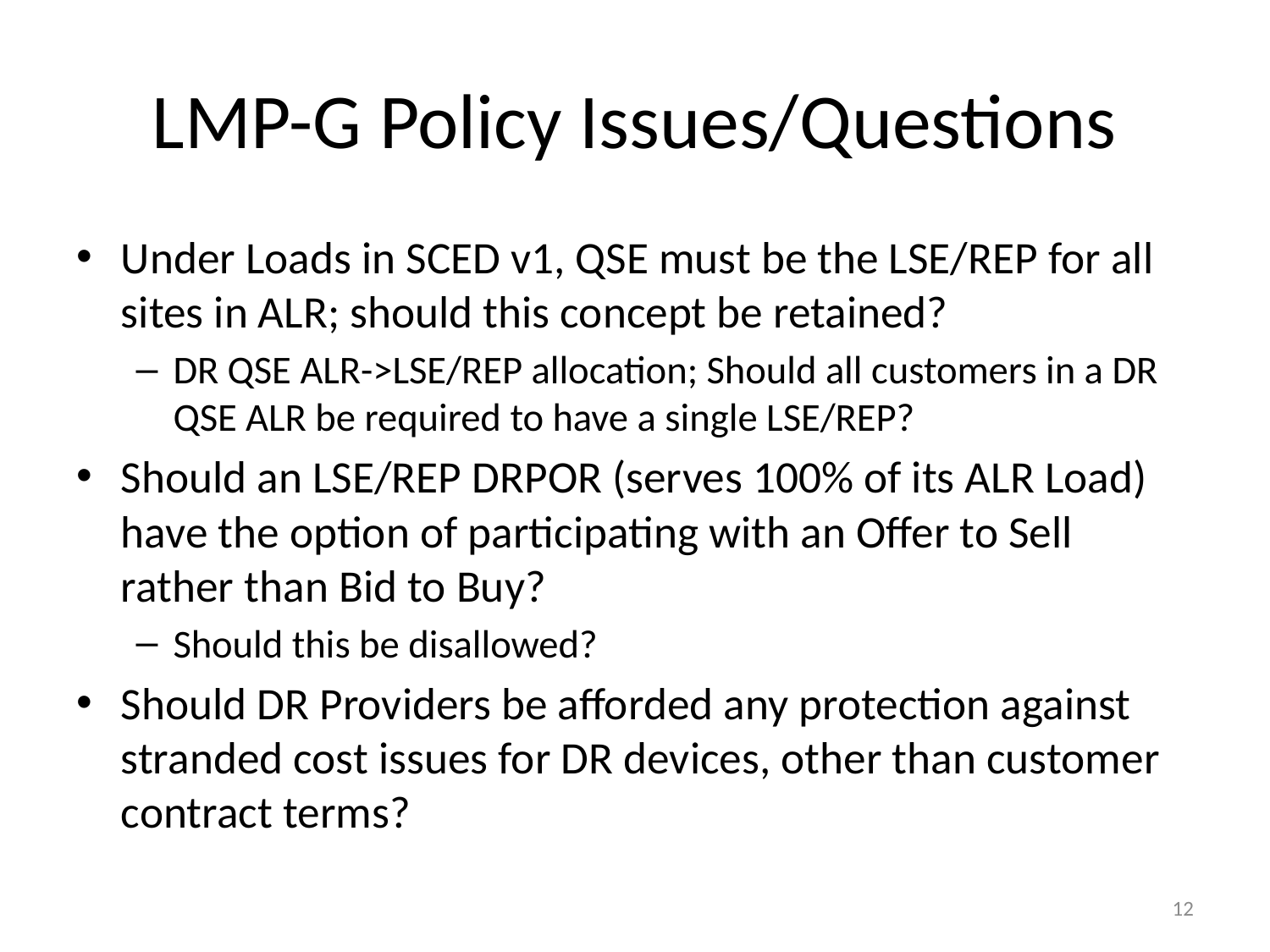

# LMP-G Policy Issues/Questions
Under Loads in SCED v1, QSE must be the LSE/REP for all sites in ALR; should this concept be retained?
DR QSE ALR->LSE/REP allocation; Should all customers in a DR QSE ALR be required to have a single LSE/REP?
Should an LSE/REP DRPOR (serves 100% of its ALR Load) have the option of participating with an Offer to Sell rather than Bid to Buy?
Should this be disallowed?
Should DR Providers be afforded any protection against stranded cost issues for DR devices, other than customer contract terms?

12